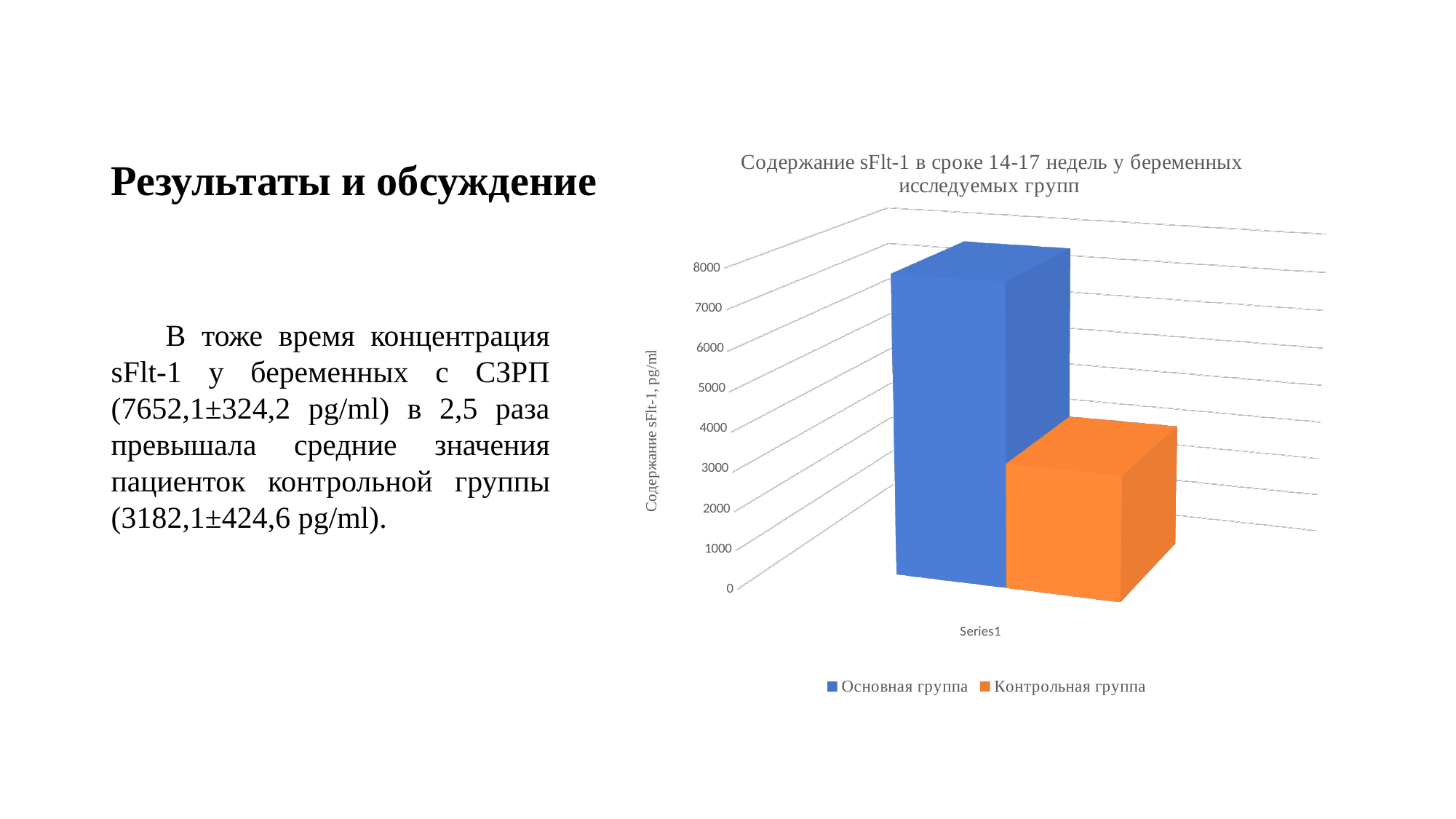

# Результаты и обсуждение

[unsupported chart]

В тоже время концентрация sFlt-1 у беременных с СЗРП (7652,1±324,2 pg/ml) в 2,5 раза превышала средние значения пациенток контрольной группы (3182,1±424,6 pg/ml).